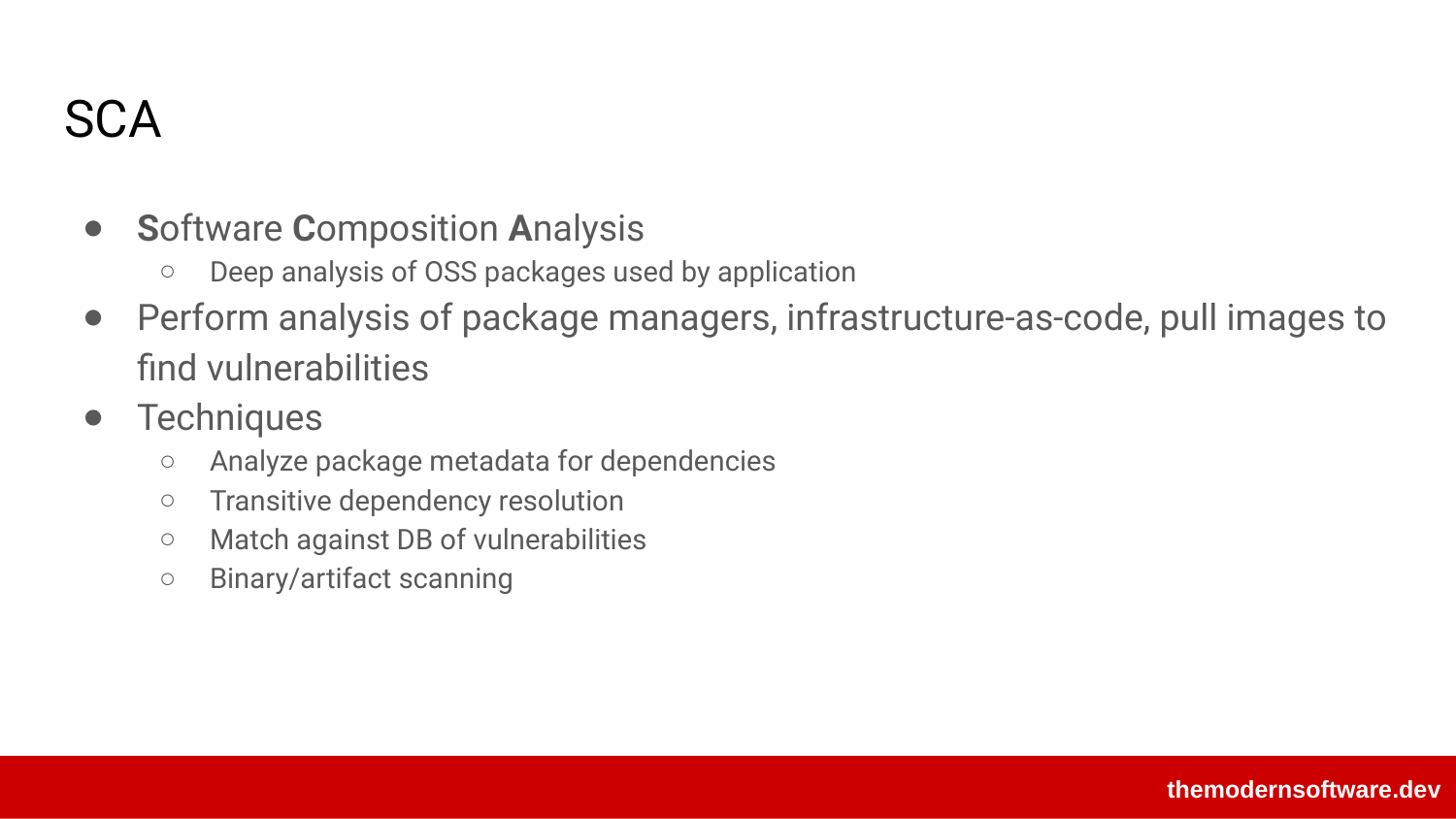

# SCA
Software Composition Analysis
Deep analysis of OSS packages used by application
Perform analysis of package managers, infrastructure-as-code, pull images to find vulnerabilities
Techniques
Analyze package metadata for dependencies
Transitive dependency resolution
Match against DB of vulnerabilities
Binary/artifact scanning

themodernsoftware.dev